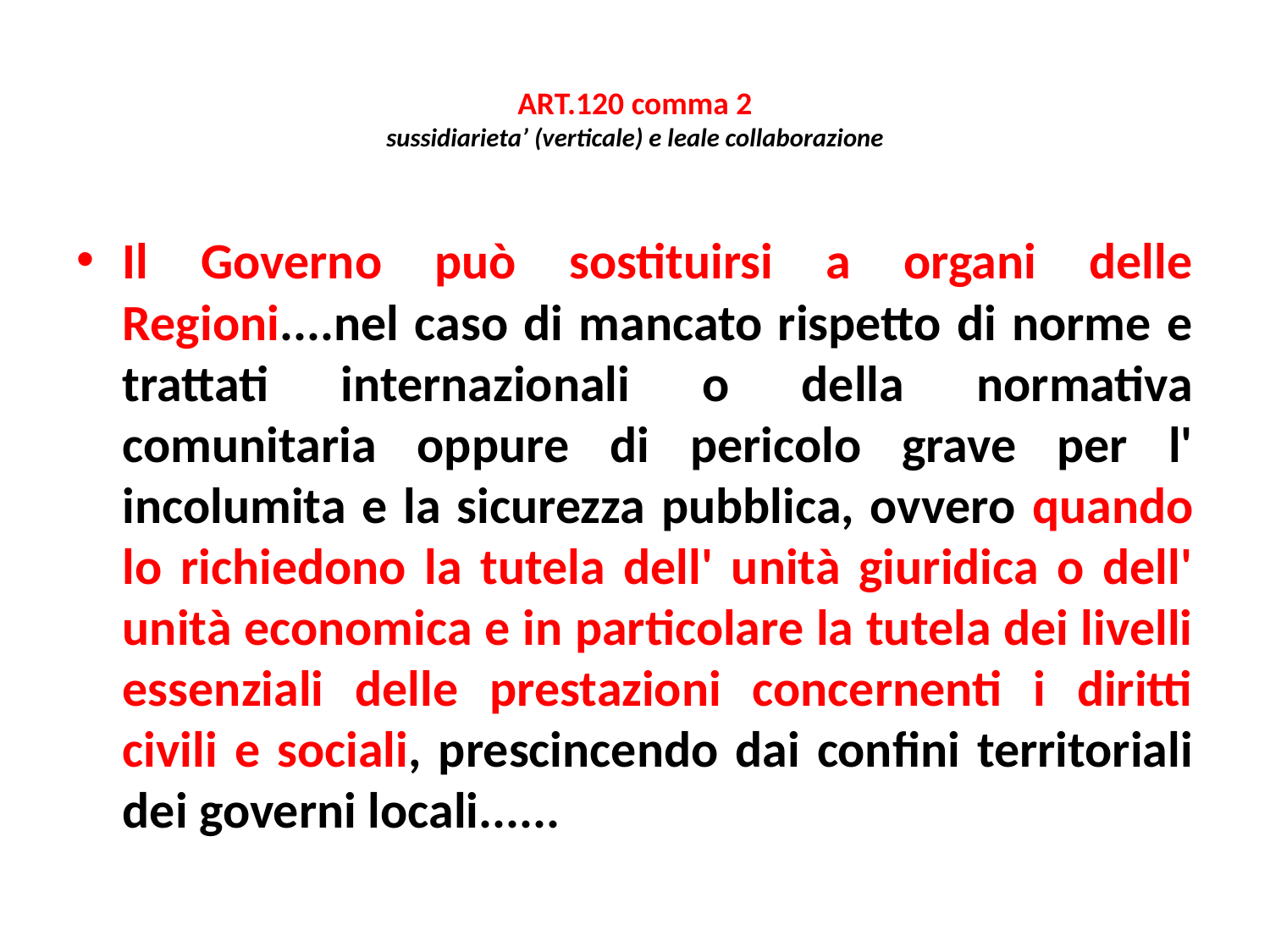

# ART.120 comma 2 sussidiarieta’ (verticale) e leale collaborazione
Il Governo può sostituirsi a organi delle Regioni....nel caso di mancato rispetto di norme e trattati internazionali o della normativa comunitaria oppure di pericolo grave per l' incolumita e la sicurezza pubblica, ovvero quando lo richiedono la tutela dell' unità giuridica o dell' unità economica e in particolare la tutela dei livelli essenziali delle prestazioni concernenti i diritti civili e sociali, prescincendo dai confini territoriali dei governi locali......